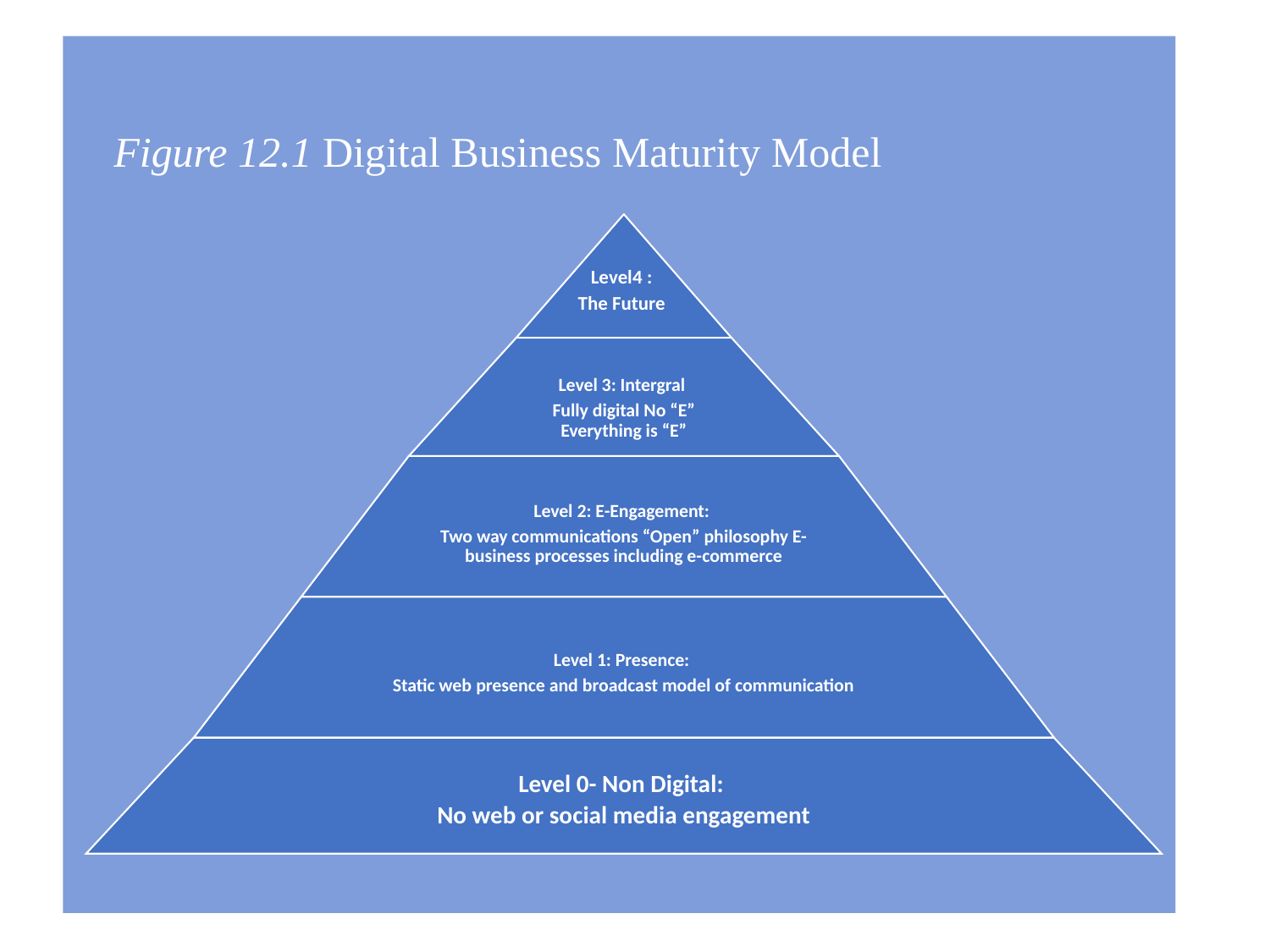

Figure 12.1 Digital Business Maturity Model

Level4 :
The Future
Level 3: Intergral
Fully digital No “E” Everything is “E”
Level 2: E-Engagement:
Two way communications “Open” philosophy E-business processes including e-commerce
Level 1: Presence:
Static web presence and broadcast model of communication
Level 0- Non Digital:
No web or social media engagement